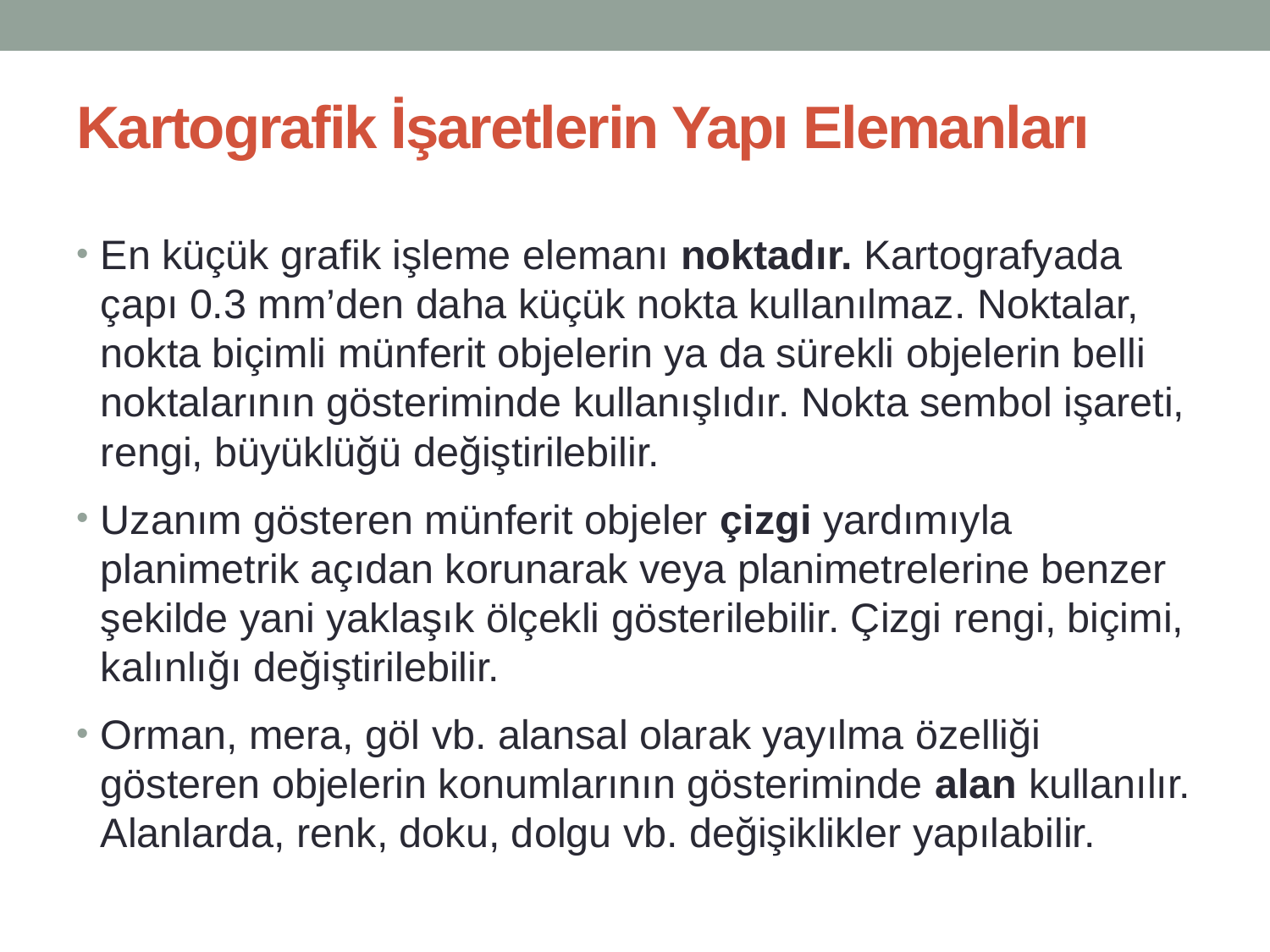

# Kartografik İşaretlerin Yapı Elemanları
En küçük grafik işleme elemanı noktadır. Kartografyada çapı 0.3 mm’den daha küçük nokta kullanılmaz. Noktalar, nokta biçimli münferit objelerin ya da sürekli objelerin belli noktalarının gösteriminde kullanışlıdır. Nokta sembol işareti, rengi, büyüklüğü değiştirilebilir.
Uzanım gösteren münferit objeler çizgi yardımıyla planimetrik açıdan korunarak veya planimetrelerine benzer şekilde yani yaklaşık ölçekli gösterilebilir. Çizgi rengi, biçimi, kalınlığı değiştirilebilir.
Orman, mera, göl vb. alansal olarak yayılma özelliği gösteren objelerin konumlarının gösteriminde alan kullanılır. Alanlarda, renk, doku, dolgu vb. değişiklikler yapılabilir.